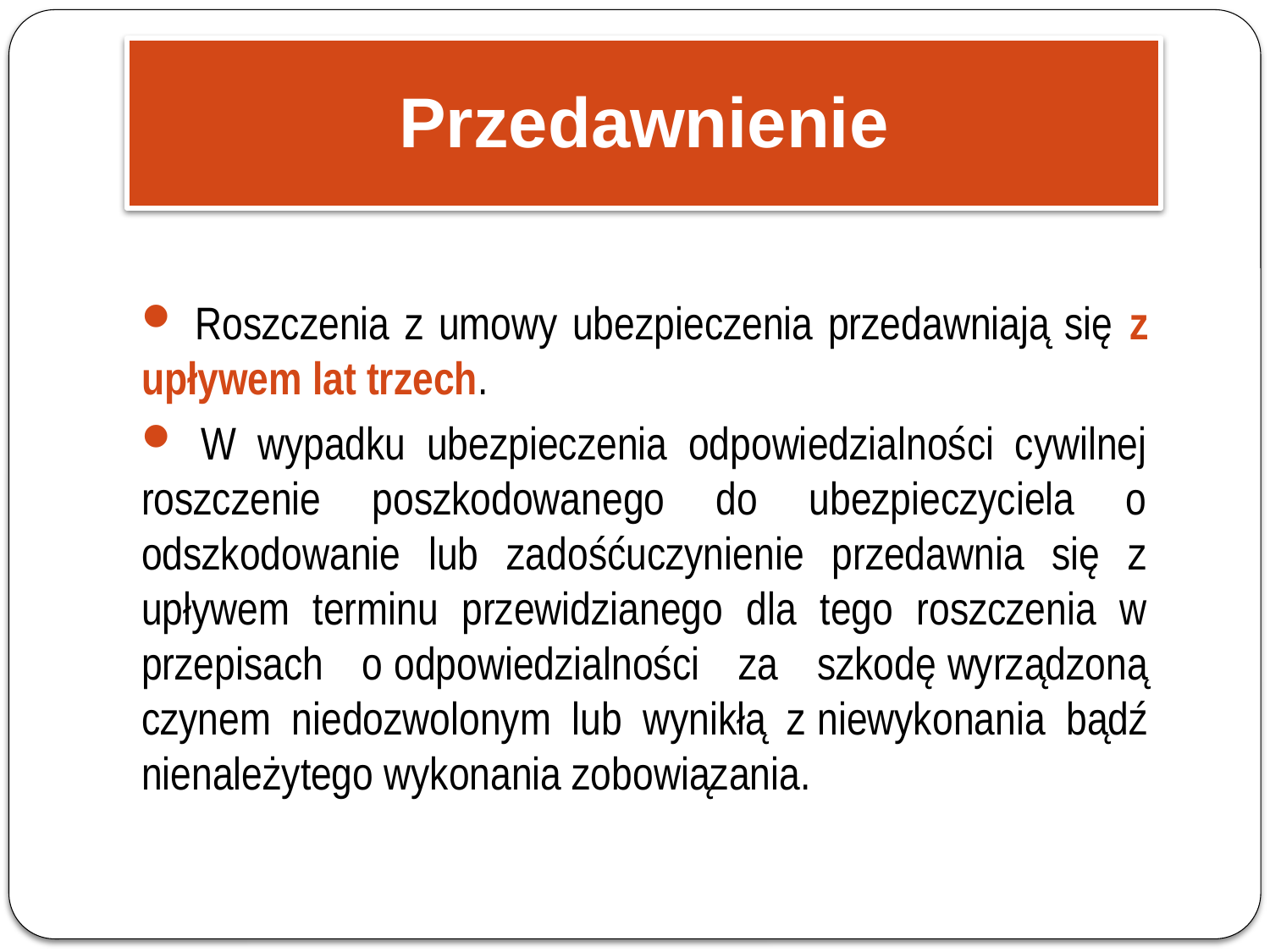

Przedawnienie
 Roszczenia z umowy ubezpieczenia przedawniają się z upływem lat trzech.
 W wypadku ubezpieczenia odpowiedzialności cywilnej roszczenie poszkodowanego do ubezpieczyciela o odszkodowanie lub zadośćuczynienie przedawnia się z upływem terminu przewidzianego dla tego roszczenia w przepisach o odpowiedzialności za szkodę wyrządzoną czynem niedozwolonym lub wynikłą z niewykonania bądź nienależytego wykonania zobowiązania.